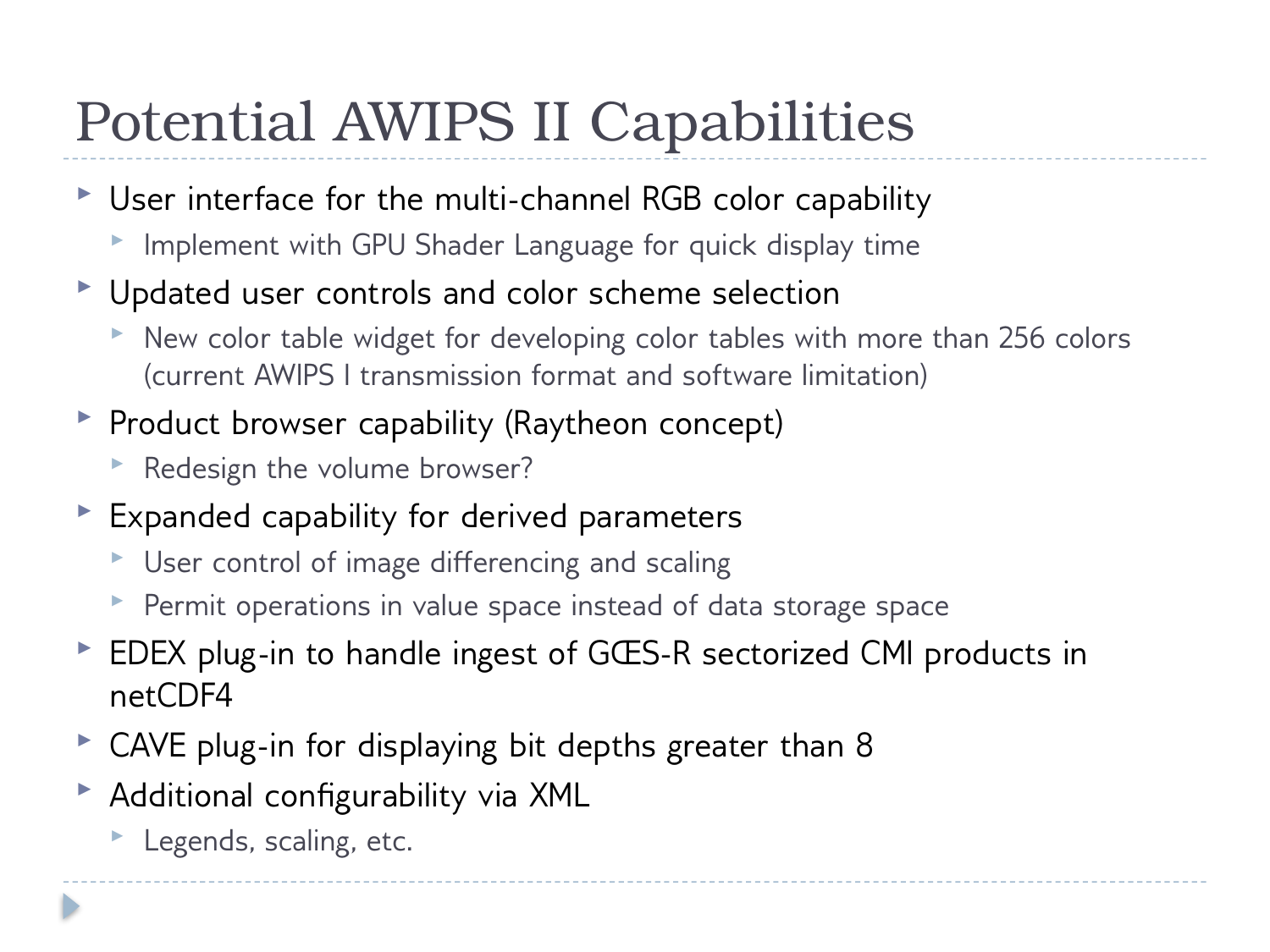

# Potential AWIPS II Capabilities
User interface for the multi-channel RGB color capability
Implement with GPU Shader Language for quick display time
Updated user controls and color scheme selection
New color table widget for developing color tables with more than 256 colors (current AWIPS I transmission format and software limitation)
Product browser capability (Raytheon concept)
Redesign the volume browser?
Expanded capability for derived parameters
User control of image differencing and scaling
Permit operations in value space instead of data storage space
EDEX plug-in to handle ingest of GOES-R sectorized CMI products in netCDF4
CAVE plug-in for displaying bit depths greater than 8
Additional configurability via XML
Legends, scaling, etc.